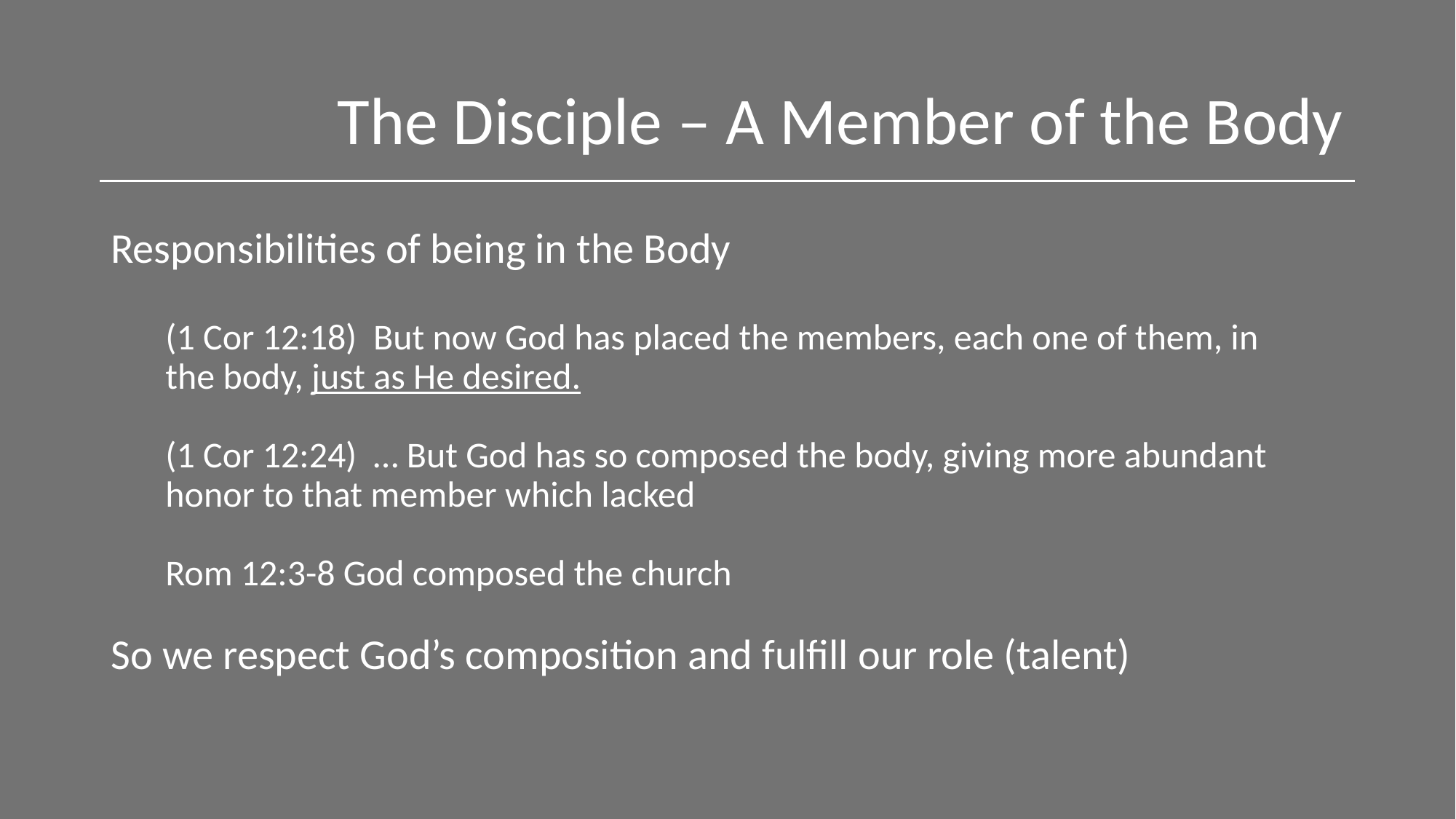

# The Disciple – A Member of the Body
Responsibilities of being in the Body

(1 Cor 12:18)  But now God has placed the members, each one of them, in the body, just as He desired.

(1 Cor 12:24)  … But God has so composed the body, giving more abundant honor to that member which lacked

Rom 12:3-8 God composed the church

So we respect God’s composition and fulfill our role (talent)